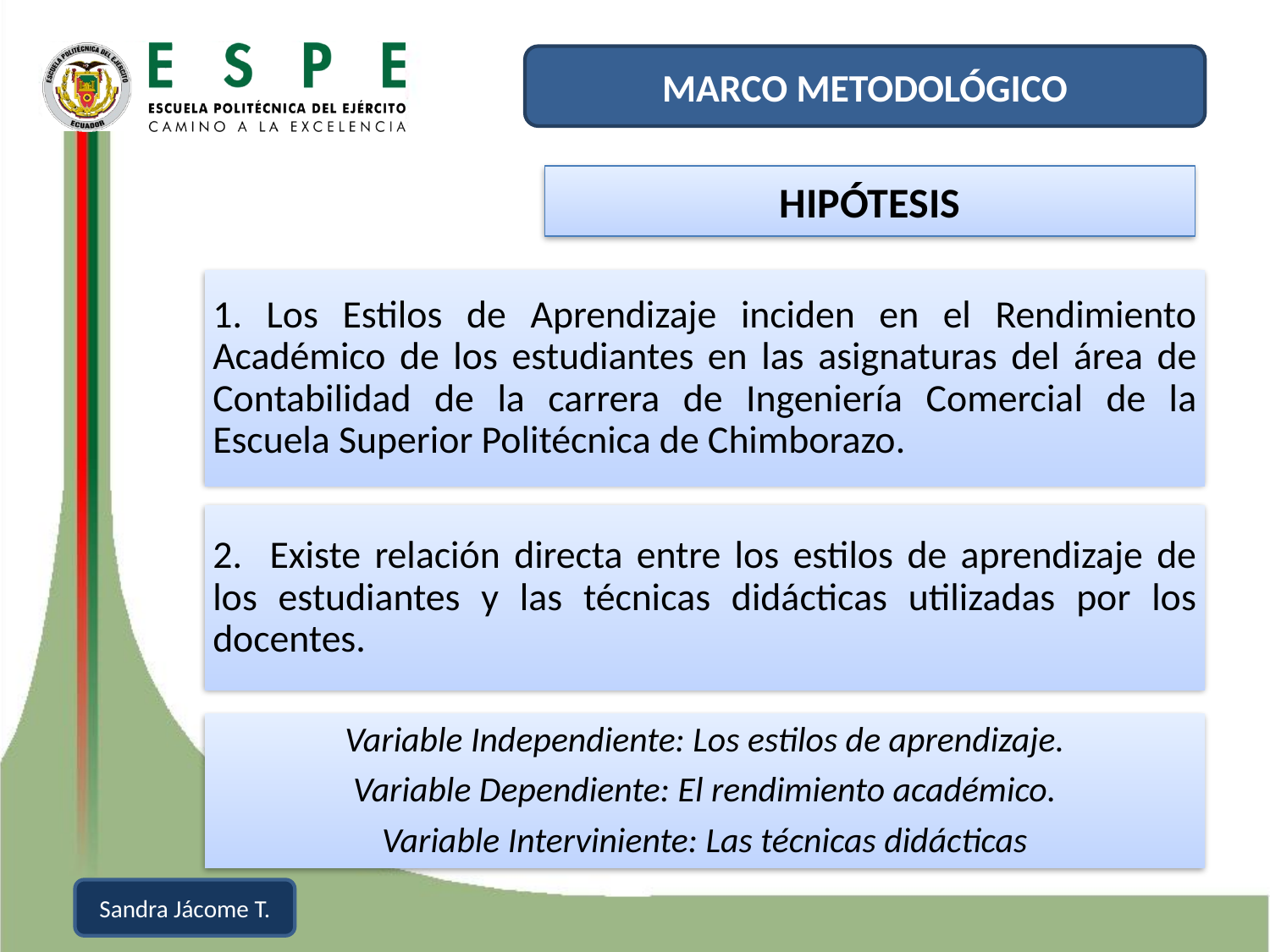

MARCO METODOLÓGICO
HIPÓTESIS
1. Los Estilos de Aprendizaje inciden en el Rendimiento Académico de los estudiantes en las asignaturas del área de Contabilidad de la carrera de Ingeniería Comercial de la Escuela Superior Politécnica de Chimborazo.
2.  Existe relación directa entre los estilos de aprendizaje de los estudiantes y las técnicas didácticas utilizadas por los docentes.
Variable Independiente: Los estilos de aprendizaje.
Variable Dependiente: El rendimiento académico.
Variable Interviniente: Las técnicas didácticas
Sandra Jácome T.